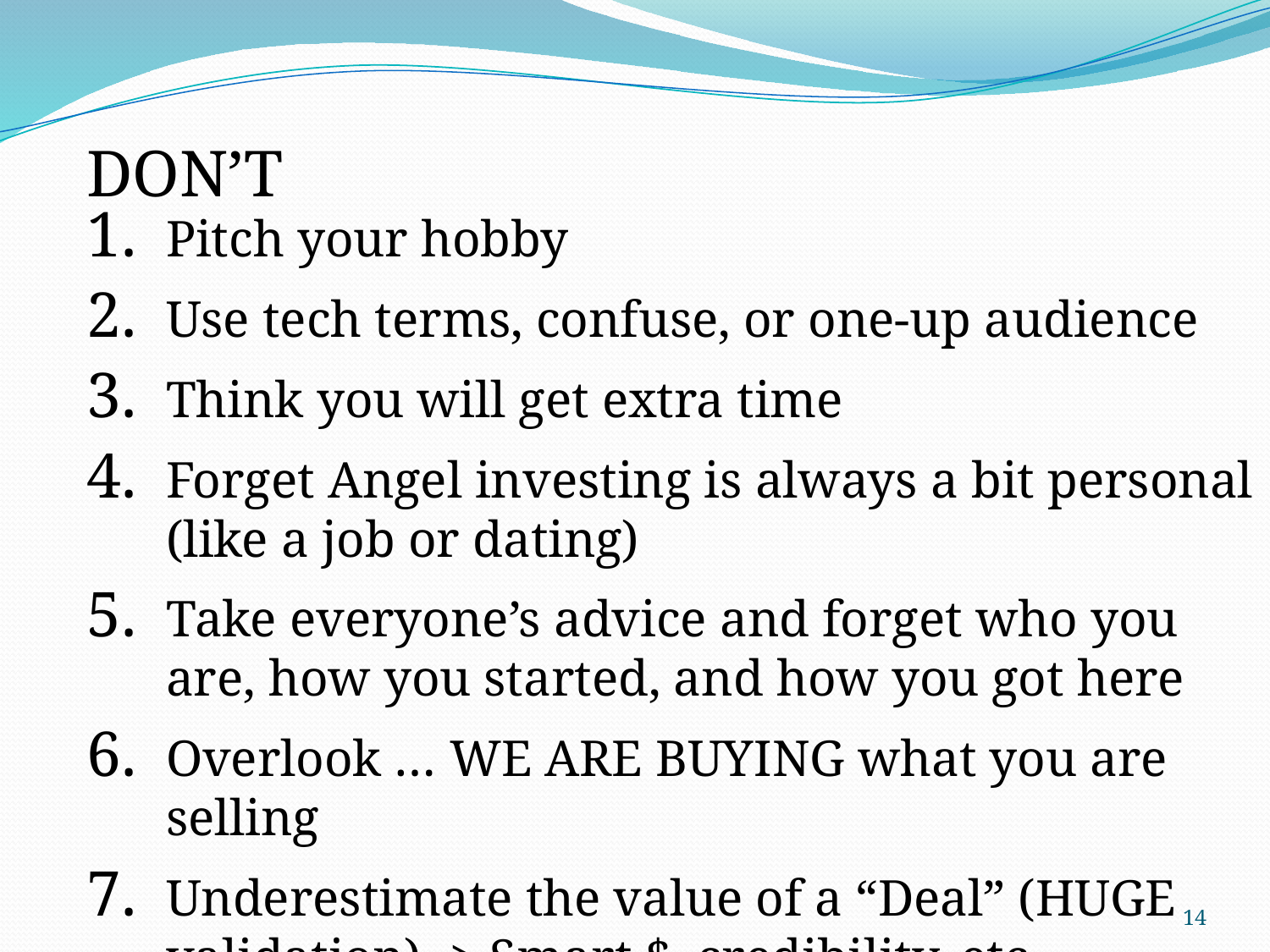

DON’T
Pitch your hobby
Use tech terms, confuse, or one-up audience
Think you will get extra time
Forget Angel investing is always a bit personal (like a job or dating)
Take everyone’s advice and forget who you are, how you started, and how you got here
Overlook … WE ARE BUYING what you are selling
Underestimate the value of a “Deal” (HUGE validation) -> Smart $, credibility, etc…

14